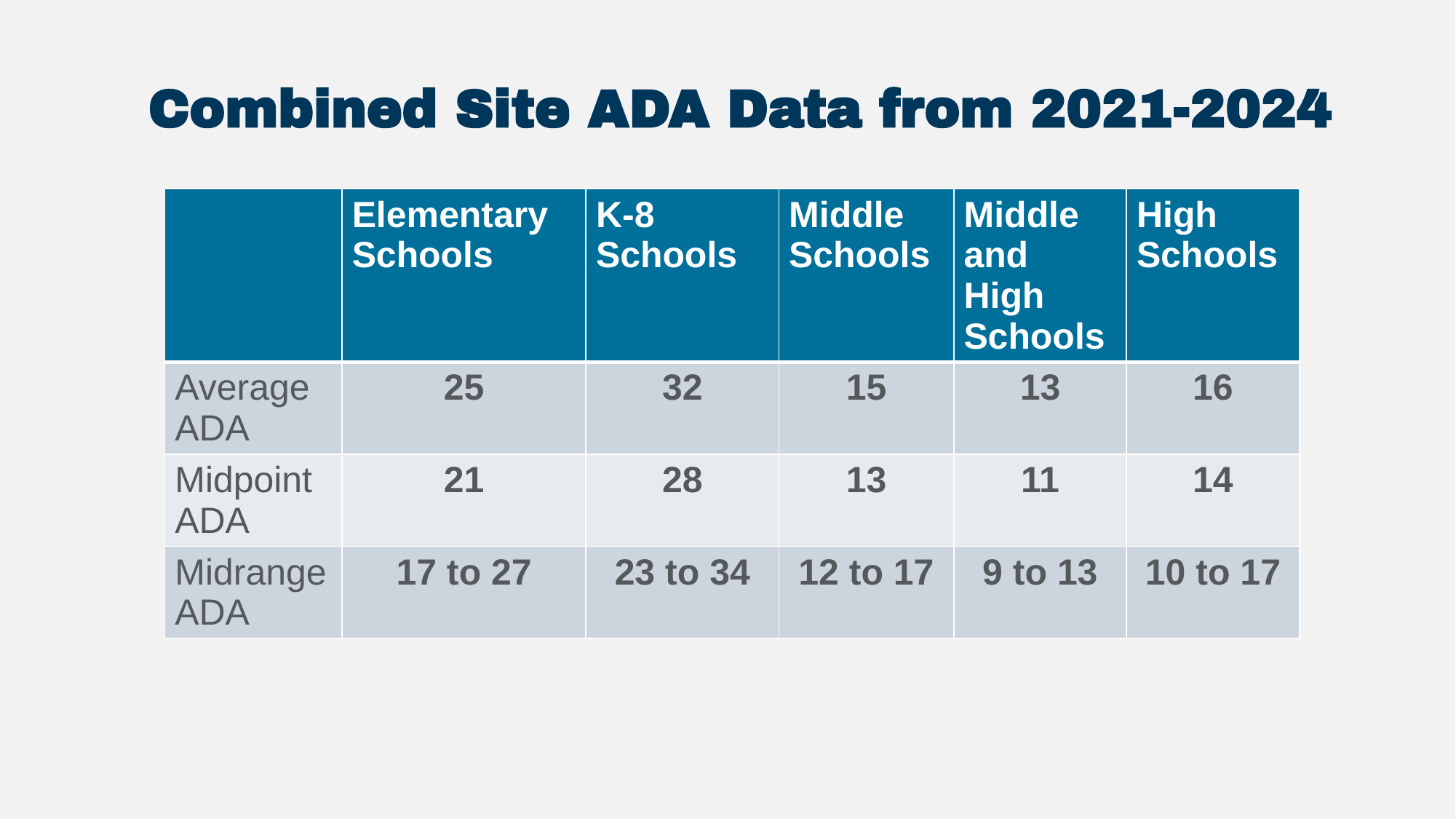

# Combined Site ADA Data from 2021-2024
|  | Elementary Schools | K-8 Schools | Middle Schools | Middle and High Schools | High Schools |
| --- | --- | --- | --- | --- | --- |
| Average ADA | 25 | 32 | 15 | 13 | 16 |
| Midpoint ADA | 21 | 28 | 13 | 11 | 14 |
| Midrange ADA | 17 to 27 | 23 to 34 | 12 to 17 | 9 to 13 | 10 to 17 |